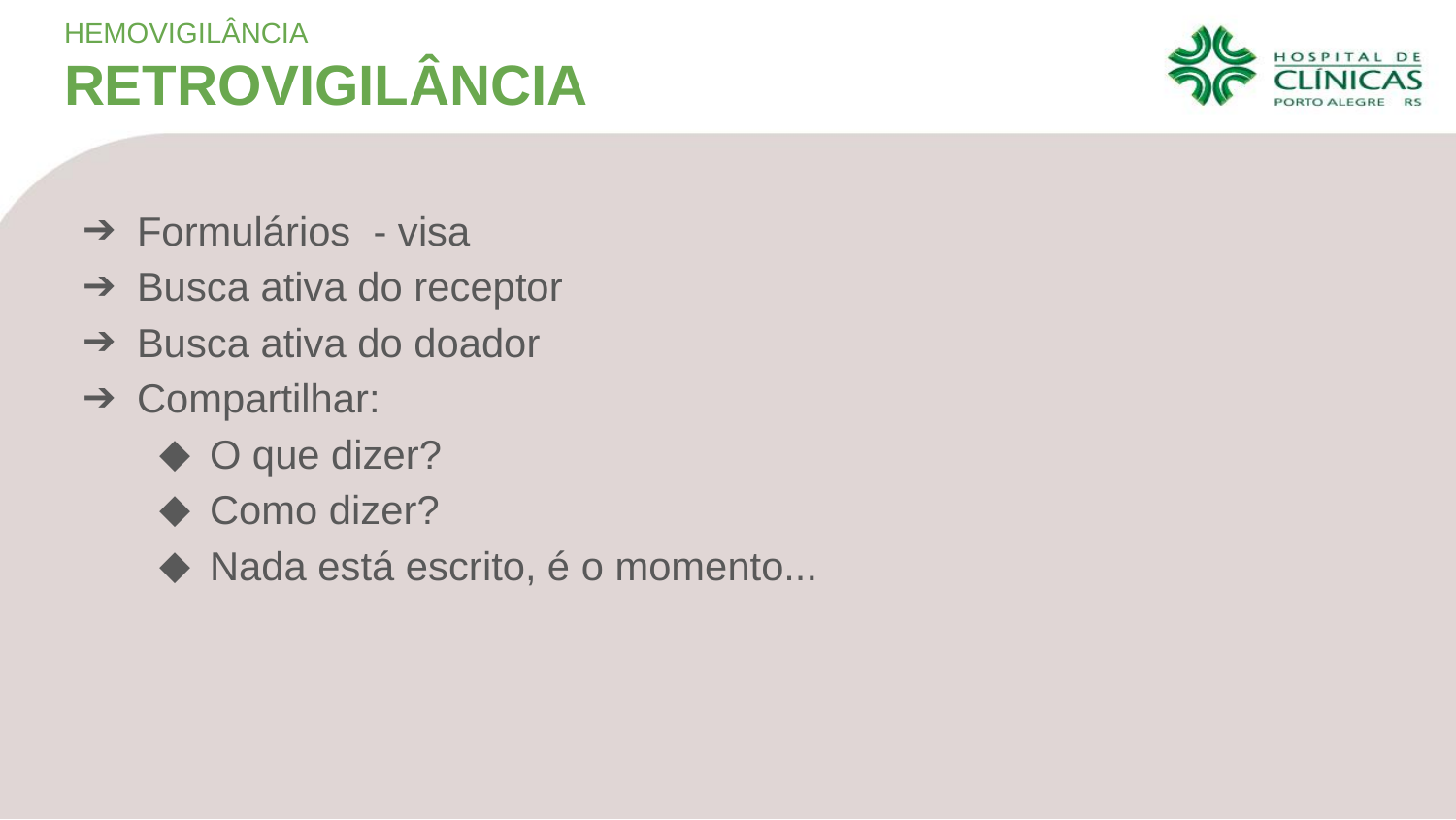

HEMOVIGILÂNCIA
RETROVIGILÂNCIA
Formulários  - visa
Busca ativa do receptor
Busca ativa do doador
Compartilhar:
O que dizer?
Como dizer?
Nada está escrito, é o momento...